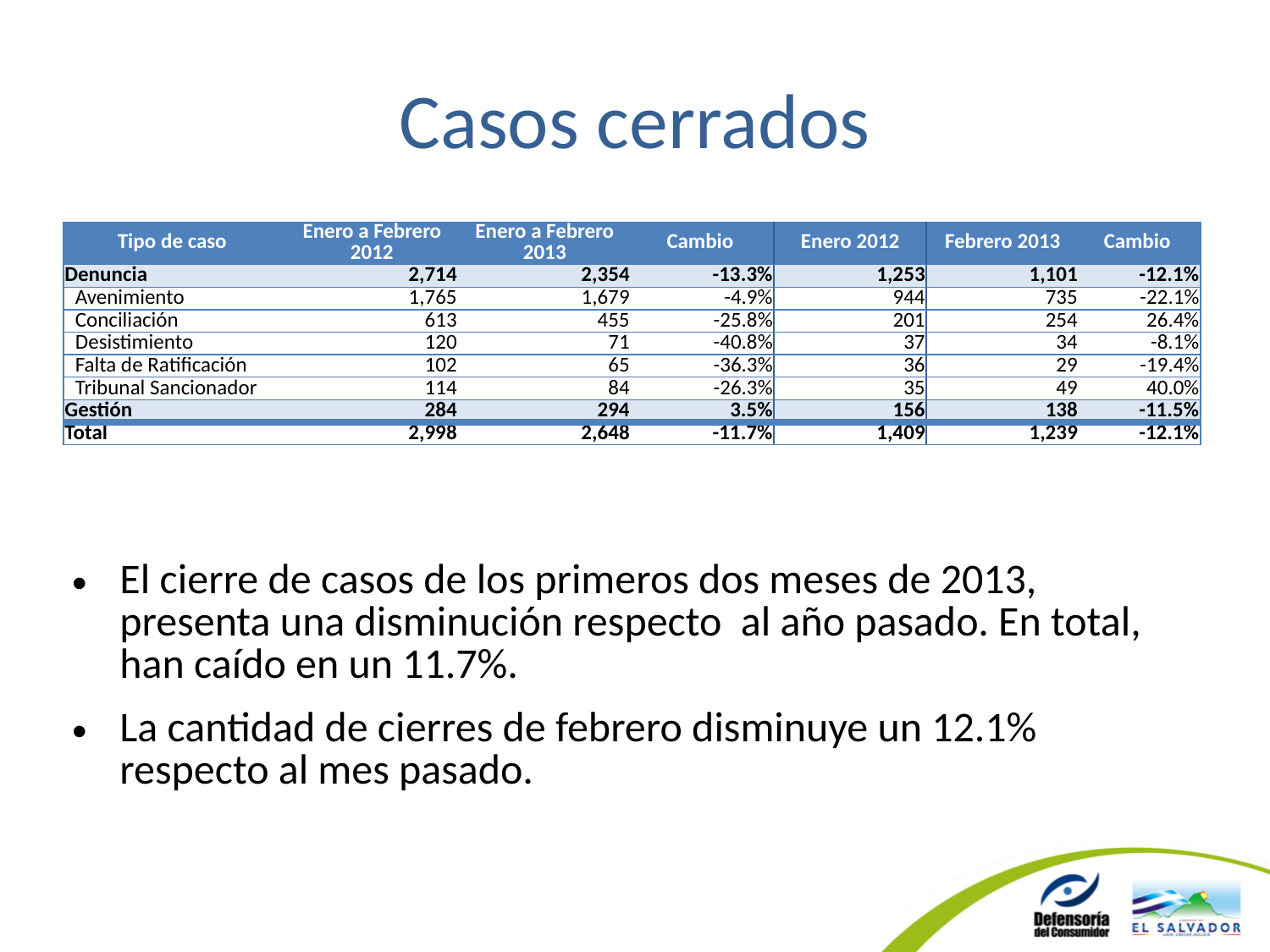

# Casos cerrados
| Tipo de caso | Enero a Febrero 2012 | Enero a Febrero 2013 | Cambio | Enero 2012 | Febrero 2013 | Cambio |
| --- | --- | --- | --- | --- | --- | --- |
| Denuncia | 2,714 | 2,354 | -13.3% | 1,253 | 1,101 | -12.1% |
| Avenimiento | 1,765 | 1,679 | -4.9% | 944 | 735 | -22.1% |
| Conciliación | 613 | 455 | -25.8% | 201 | 254 | 26.4% |
| Desistimiento | 120 | 71 | -40.8% | 37 | 34 | -8.1% |
| Falta de Ratificación | 102 | 65 | -36.3% | 36 | 29 | -19.4% |
| Tribunal Sancionador | 114 | 84 | -26.3% | 35 | 49 | 40.0% |
| Gestión | 284 | 294 | 3.5% | 156 | 138 | -11.5% |
| Total | 2,998 | 2,648 | -11.7% | 1,409 | 1,239 | -12.1% |
El cierre de casos de los primeros dos meses de 2013, presenta una disminución respecto  al año pasado. En total, han caído en un 11.7%.
La cantidad de cierres de febrero disminuye un 12.1% respecto al mes pasado.